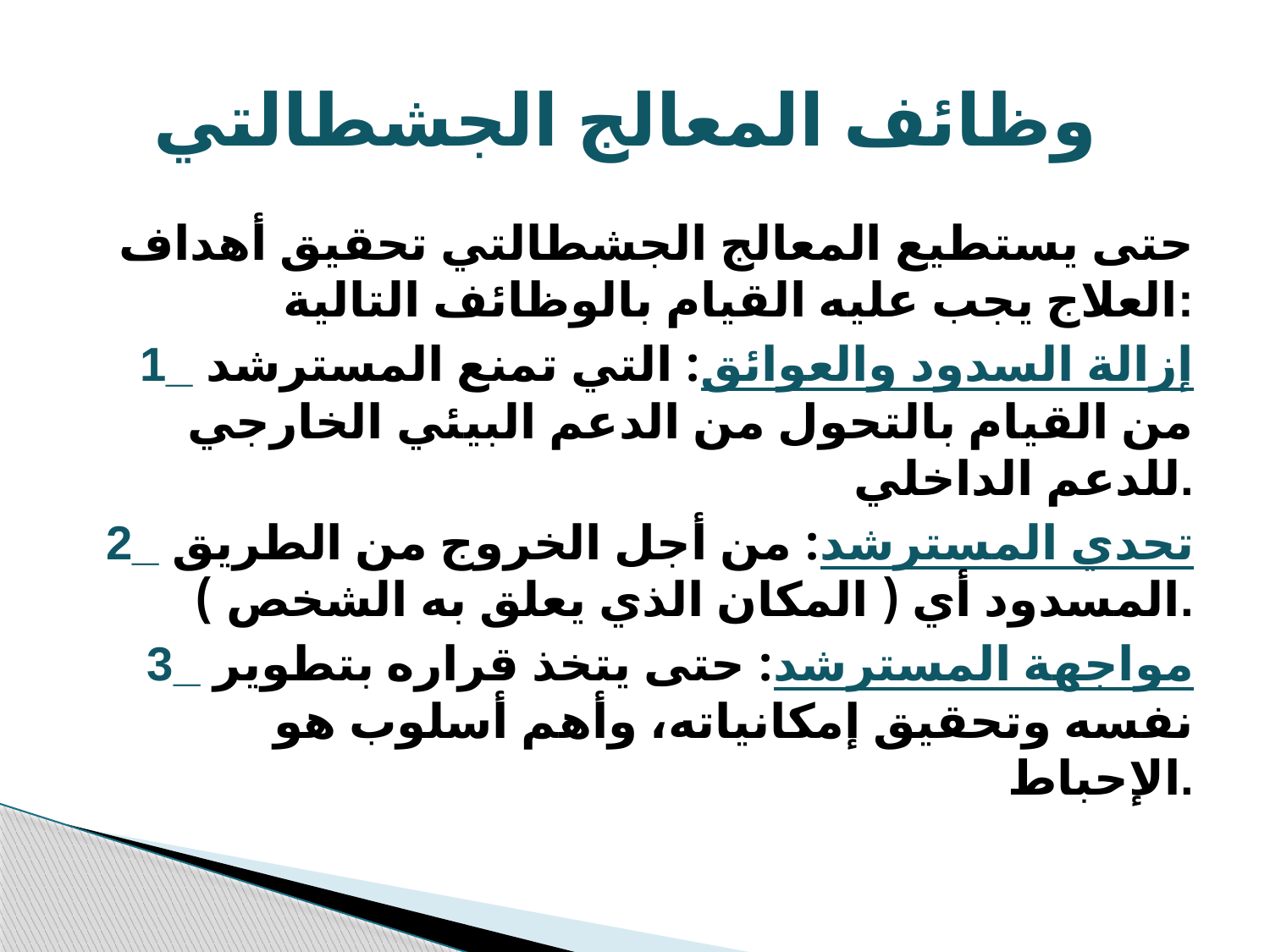

# وظائف المعالج الجشطالتي
حتى يستطيع المعالج الجشطالتي تحقيق أهداف العلاج يجب عليه القيام بالوظائف التالية:
1_ إزالة السدود والعوائق: التي تمنع المسترشد من القيام بالتحول من الدعم البيئي الخارجي للدعم الداخلي.
2_ تحدي المسترشد: من أجل الخروج من الطريق المسدود أي ( المكان الذي يعلق به الشخص ).
3_ مواجهة المسترشد: حتى يتخذ قراره بتطوير نفسه وتحقيق إمكانياته، وأهم أسلوب هو الإحباط.